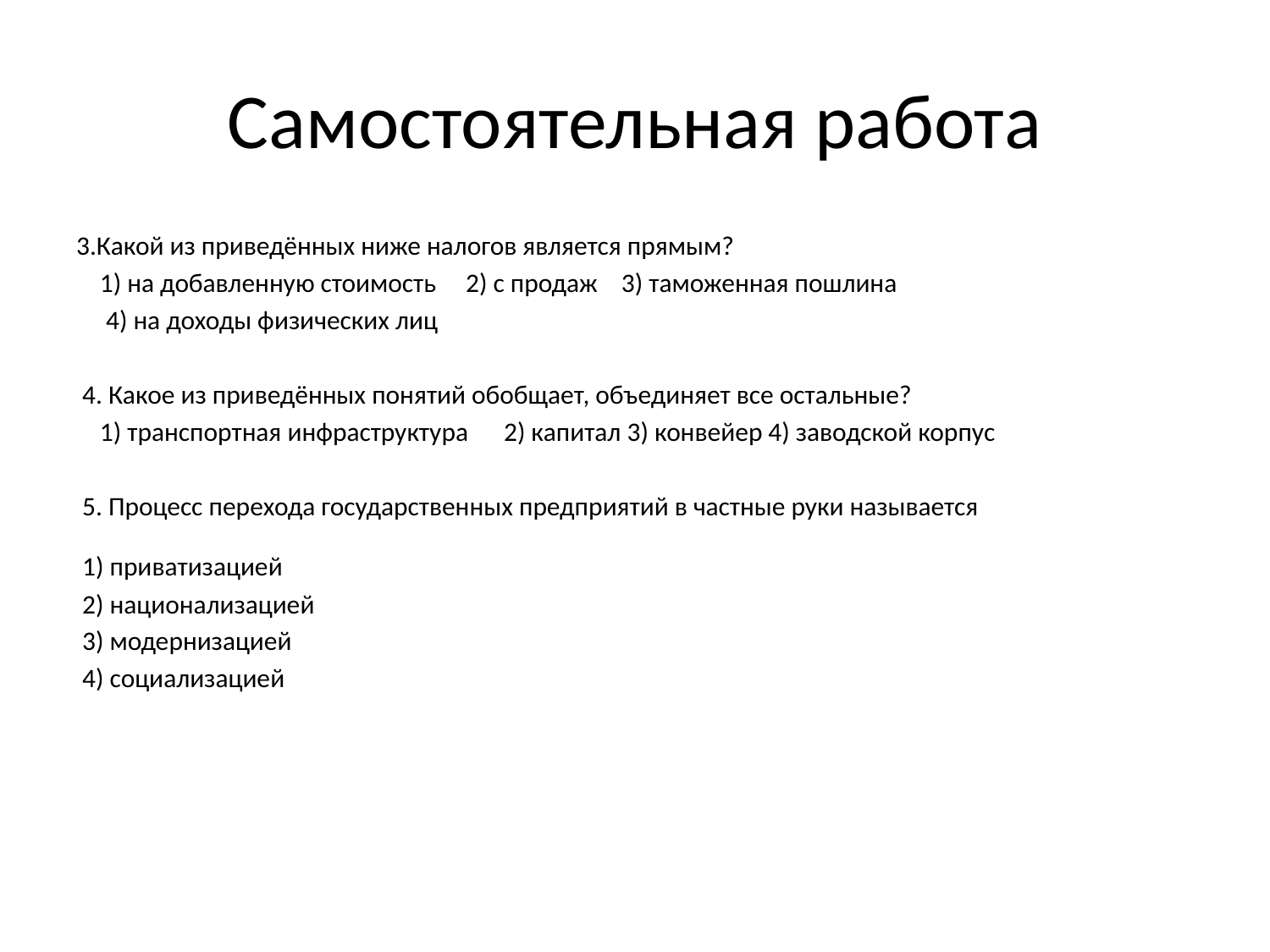

# Самостоятельная работа
3.Какой из приведённых ниже налогов является прямым?
    1) на добавленную стоимость     2) с продаж    3) таможенная пошлина
     4) на доходы физических лиц

 4. Какое из приведённых понятий обобщает, объединяет все остальные?
    1) транспортная инфраструктура      2) капитал 3) конвейер 4) заводской корпус

 5. Процесс перехода государственных предприятий в частные руки называется

 1) приватизацией
 2) национализацией
 3) модернизацией
 4) социализацией